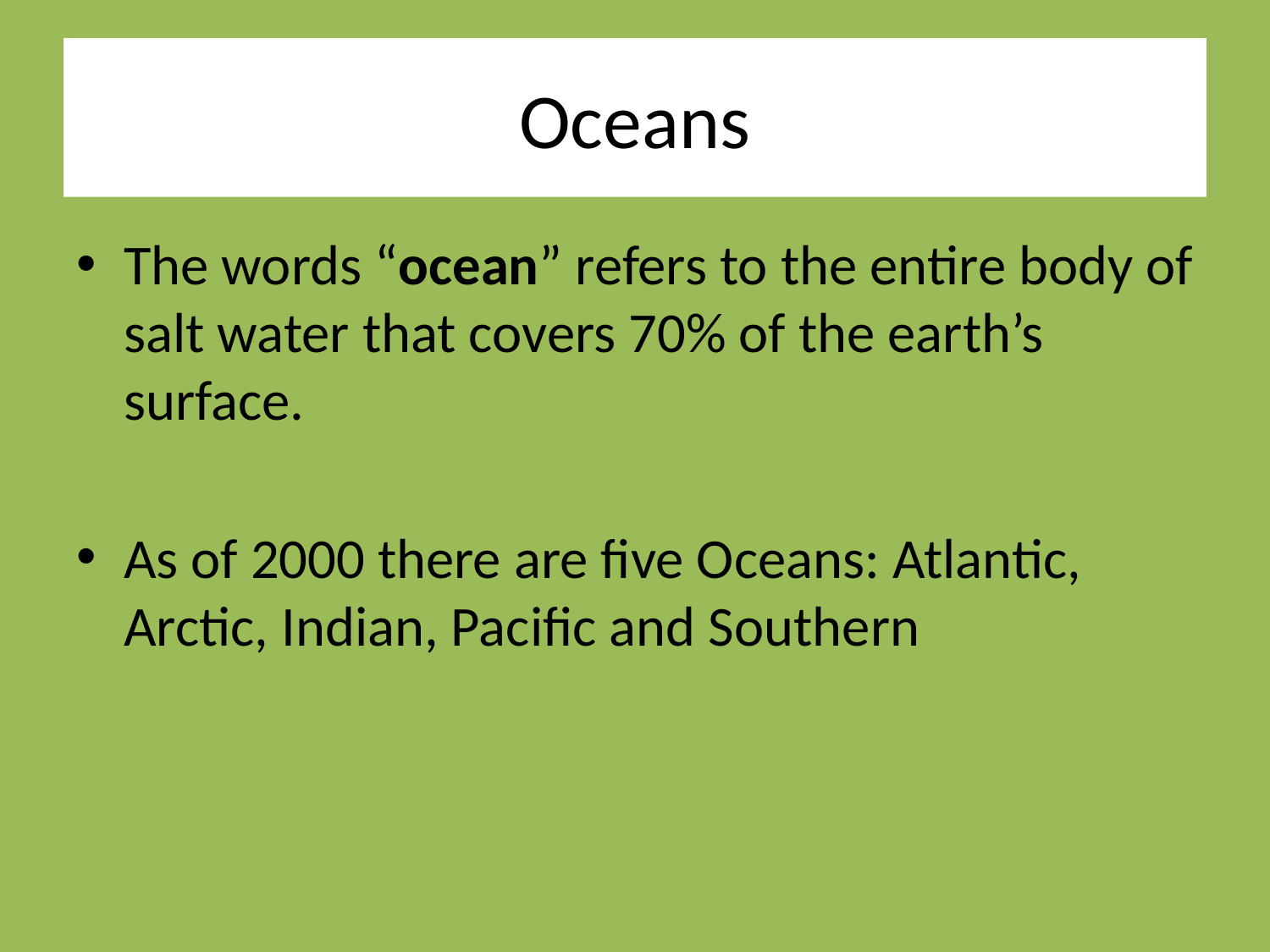

# Oceans
The words “ocean” refers to the entire body of salt water that covers 70% of the earth’s surface.

As of 2000 there are five Oceans: Atlantic, Arctic, Indian, Pacific and Southern